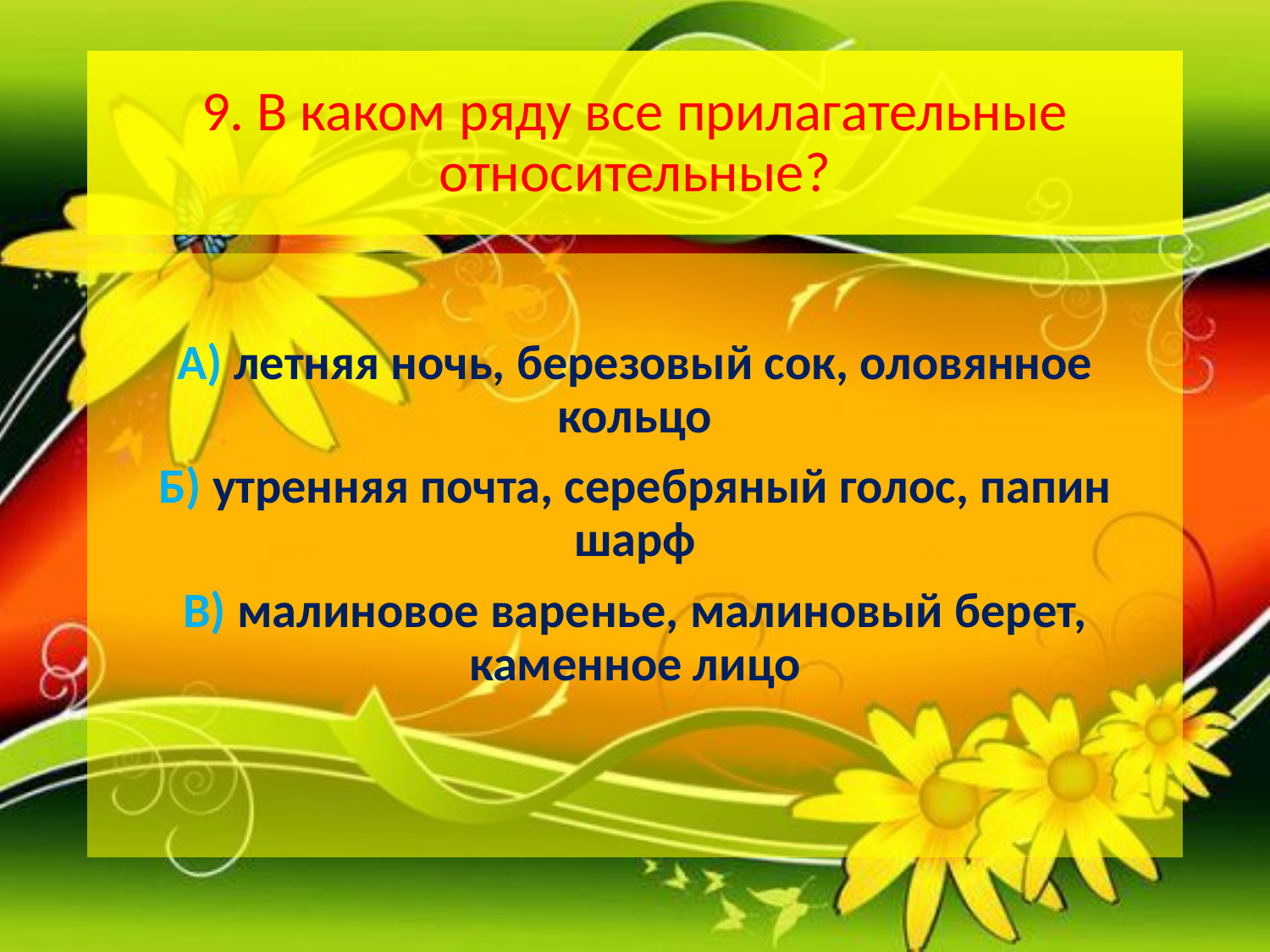

# 9. В каком ряду все прилагательные относительные?

А) летняя ночь, березовый сок, оловянное кольцо
Б) утренняя почта, серебряный голос, папин шарф
В) малиновое варенье, малиновый берет, каменное лицо